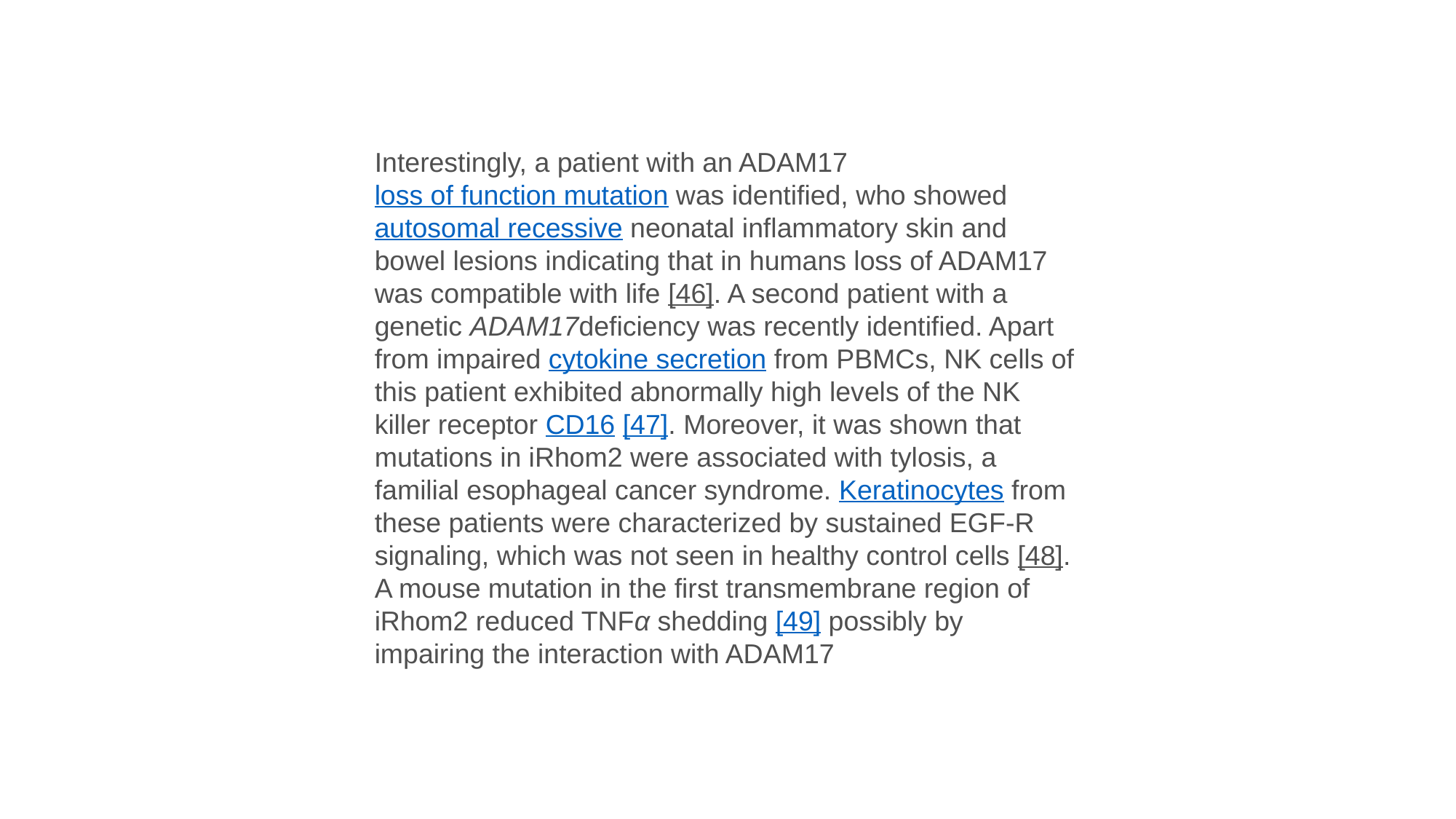

Interestingly, a patient with an ADAM17 loss of function mutation was identified, who showed autosomal recessive neonatal inflammatory skin and bowel lesions indicating that in humans loss of ADAM17 was compatible with life [46]. A second patient with a genetic ADAM17deficiency was recently identified. Apart from impaired cytokine secretion from PBMCs, NK cells of this patient exhibited abnormally high levels of the NK killer receptor CD16 [47]. Moreover, it was shown that mutations in iRhom2 were associated with tylosis, a familial esophageal cancer syndrome. Keratinocytes from these patients were characterized by sustained EGF-R signaling, which was not seen in healthy control cells [48]. A mouse mutation in the first transmembrane region of iRhom2 reduced TNFα shedding [49] possibly by impairing the interaction with ADAM17